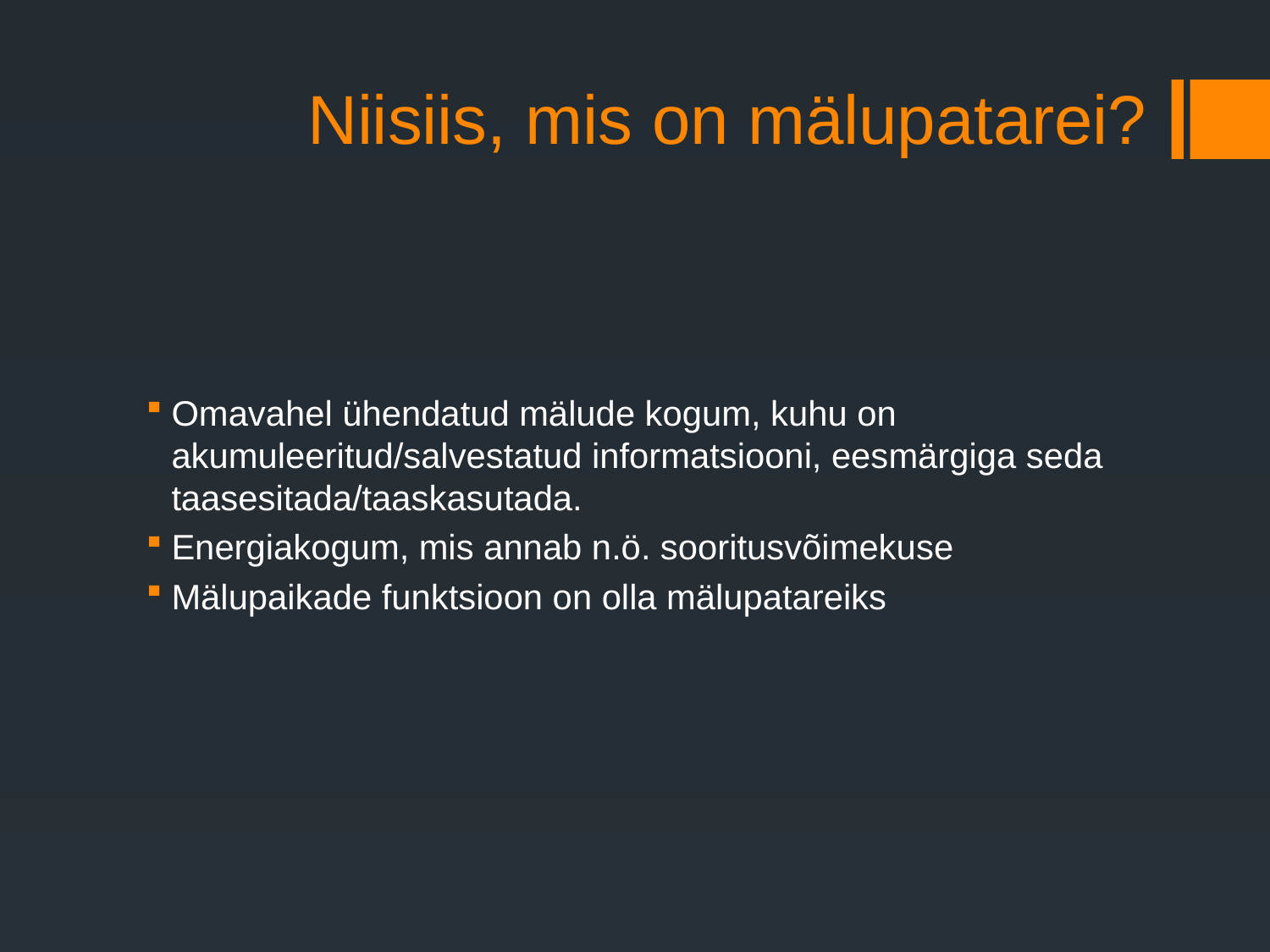

# Niisiis, mis on mälupatarei?
Omavahel ühendatud mälude kogum, kuhu on akumuleeritud/salvestatud informatsiooni, eesmärgiga seda taasesitada/taaskasutada.
Energiakogum, mis annab n.ö. sooritusvõimekuse
Mälupaikade funktsioon on olla mälupatareiks